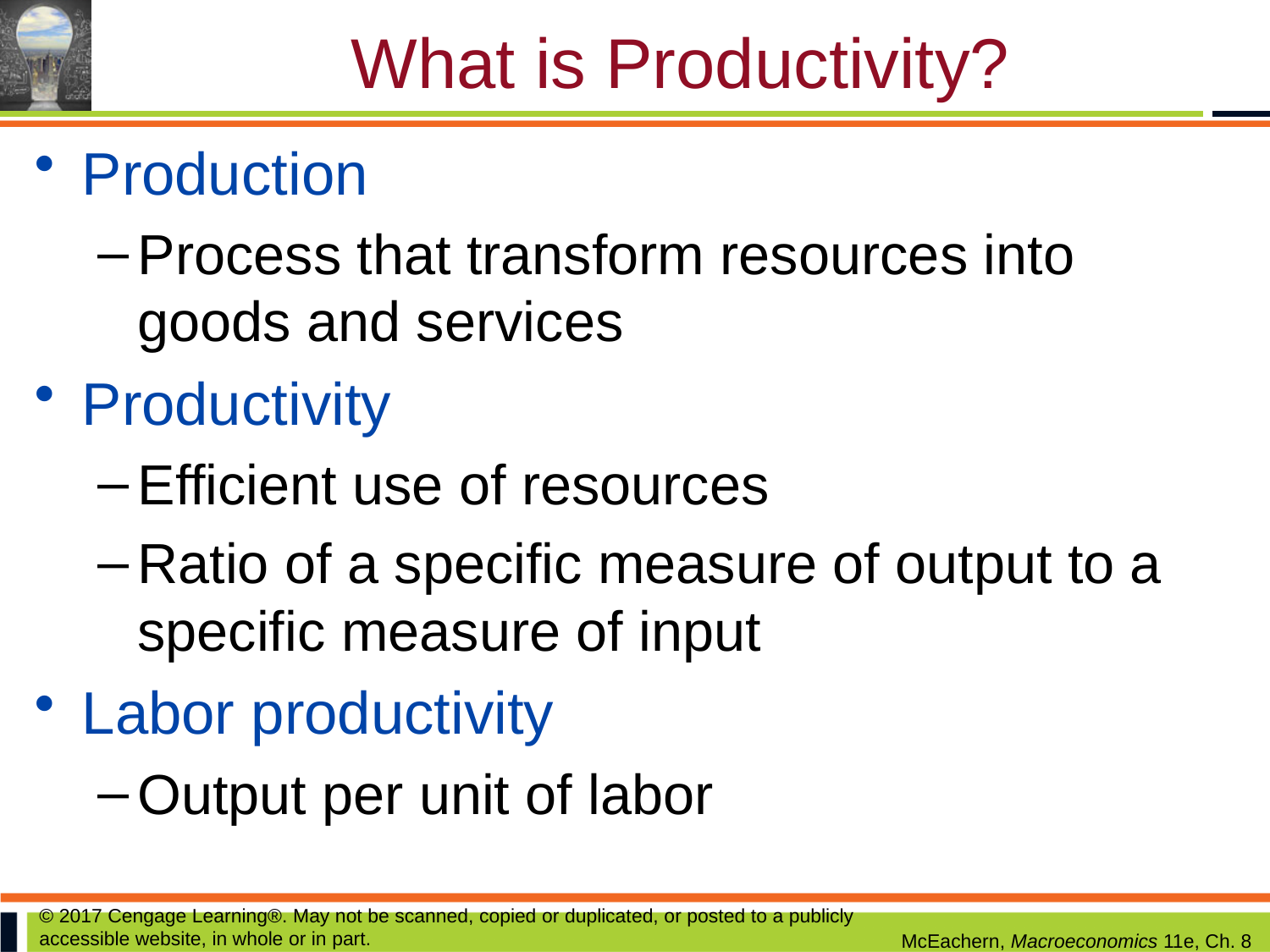

# What is Productivity?
Production
Process that transform resources into goods and services
Productivity
Efficient use of resources
Ratio of a specific measure of output to a specific measure of input
Labor productivity
Output per unit of labor
© 2017 Cengage Learning®. May not be scanned, copied or duplicated, or posted to a publicly accessible website, in whole or in part.